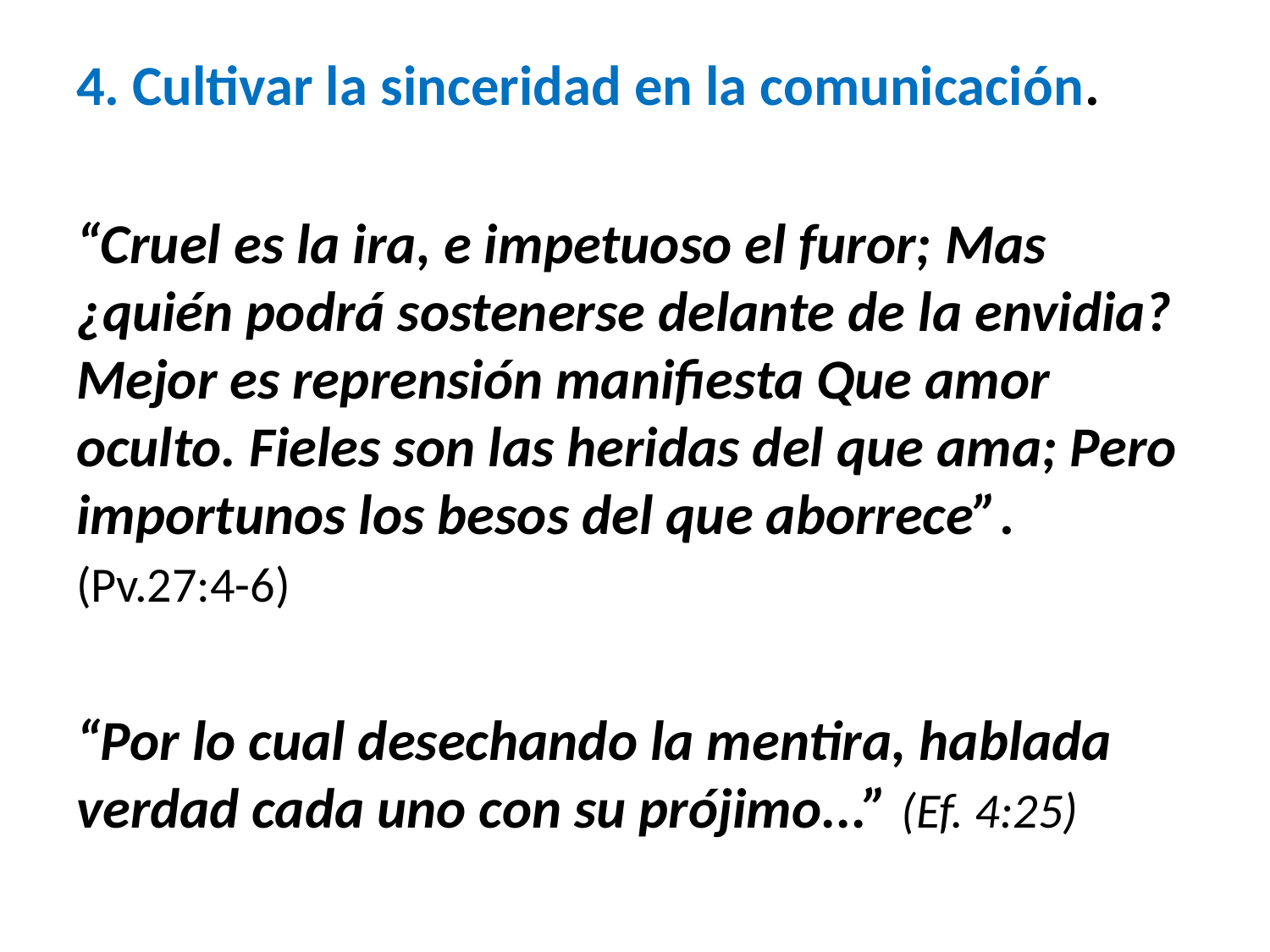

#
4. Cultivar la sinceridad en la comunicación.

“Cruel es la ira, e impetuoso el furor; Mas ¿quién podrá sostenerse delante de la envidia? Mejor es reprensión manifiesta Que amor oculto. Fieles son las heridas del que ama; Pero importunos los besos del que aborrece”. (Pv.27:4-6)

“Por lo cual desechando la mentira, hablada verdad cada uno con su prójimo...” (Ef. 4:25)